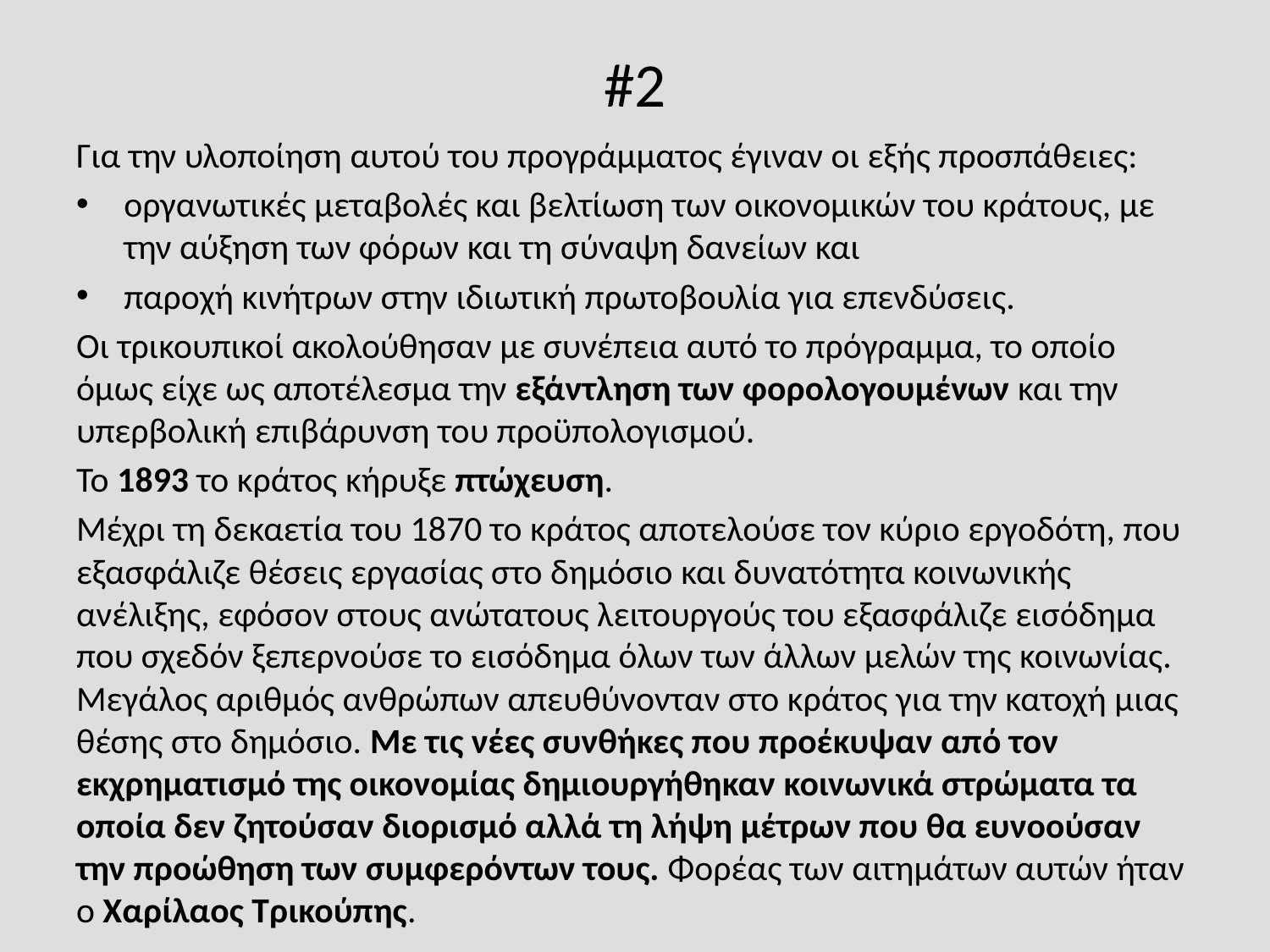

# #2
Για την υλοποίηση αυτού του προγράμματος έγιναν οι εξής προσπάθειες:
οργανωτικές μεταβολές και βελτίωση των οικονομικών του κράτους, με την αύξηση των φόρων και τη σύναψη δανείων και
παροχή κινήτρων στην ιδιωτική πρωτοβουλία για επενδύσεις.
Οι τρικουπικοί ακολούθησαν με συνέπεια αυτό το πρόγραμμα, το οποίο όμως είχε ως αποτέλεσμα την εξάντληση των φορολογουμένων και την υπερβολική επιβάρυνση του προϋπολογισμού.
Το 1893 το κράτος κήρυξε πτώχευση.
Μέχρι τη δεκαετία του 1870 το κράτος αποτελούσε τον κύριο εργοδότη, που εξασφάλιζε θέσεις εργασίας στο δημόσιο και δυνατότητα κοινωνικής ανέλιξης, εφόσον στους ανώτατους λειτουργούς του εξασφάλιζε εισόδημα που σχεδόν ξεπερνούσε το εισόδημα όλων των άλλων μελών της κοινωνίας. Μεγάλος αριθμός ανθρώπων απευθύνονταν στο κράτος για την κατοχή μιας θέσης στο δημόσιο. Με τις νέες συνθήκες που προέκυψαν από τον εκχρηματισμό της οικονομίας δημιουργήθηκαν κοινωνικά στρώματα τα οποία δεν ζητούσαν διορισμό αλλά τη λήψη μέτρων που θα ευνοούσαν την προώθηση των συμφερόντων τους. Φορέας των αιτημάτων αυτών ήταν ο Χαρίλαος Τρικούπης.